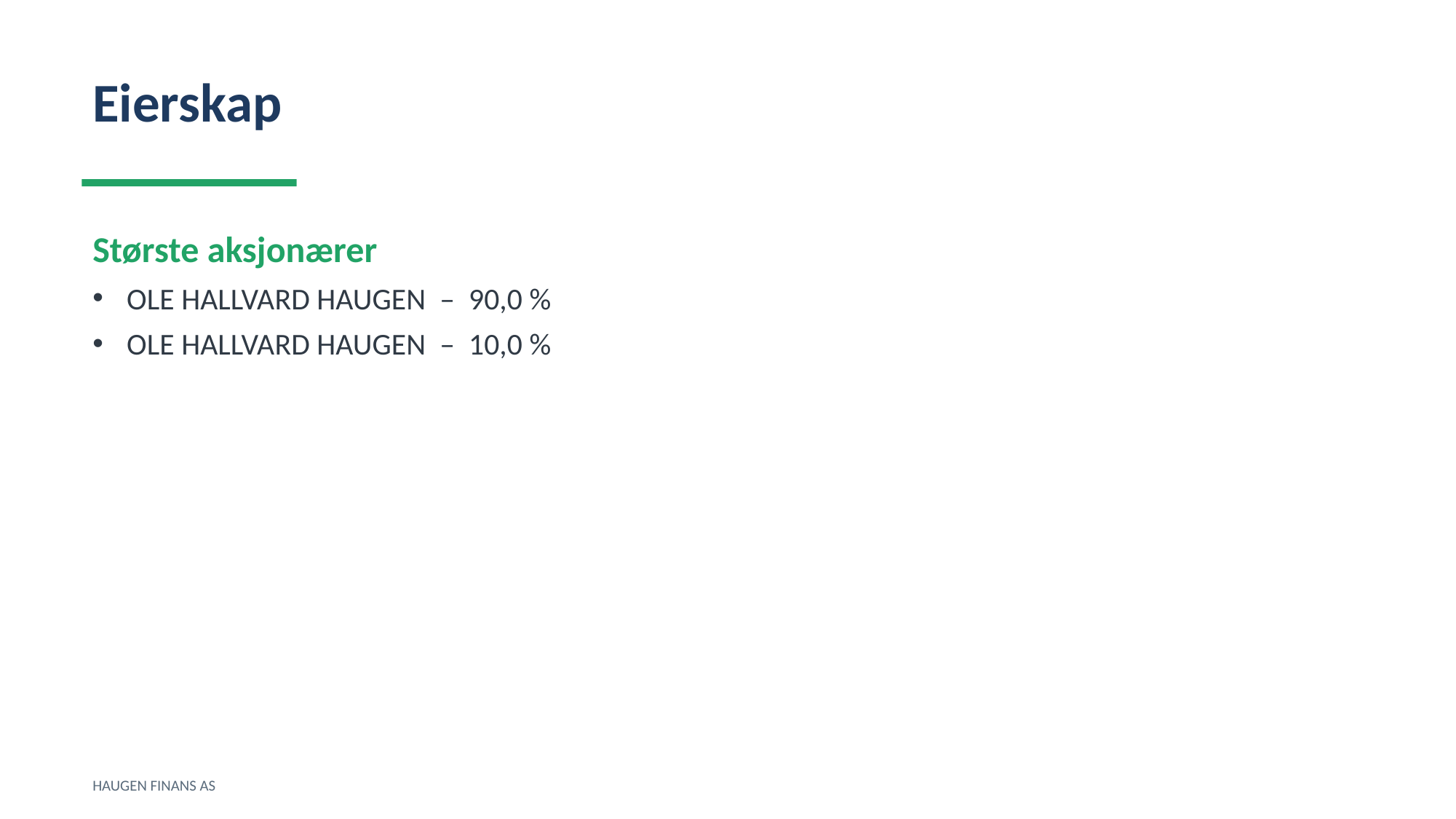

Eierskap

Største aksjonærer
OLE HALLVARD HAUGEN  –  90,0 %
OLE HALLVARD HAUGEN  –  10,0 %
HAUGEN FINANS AS